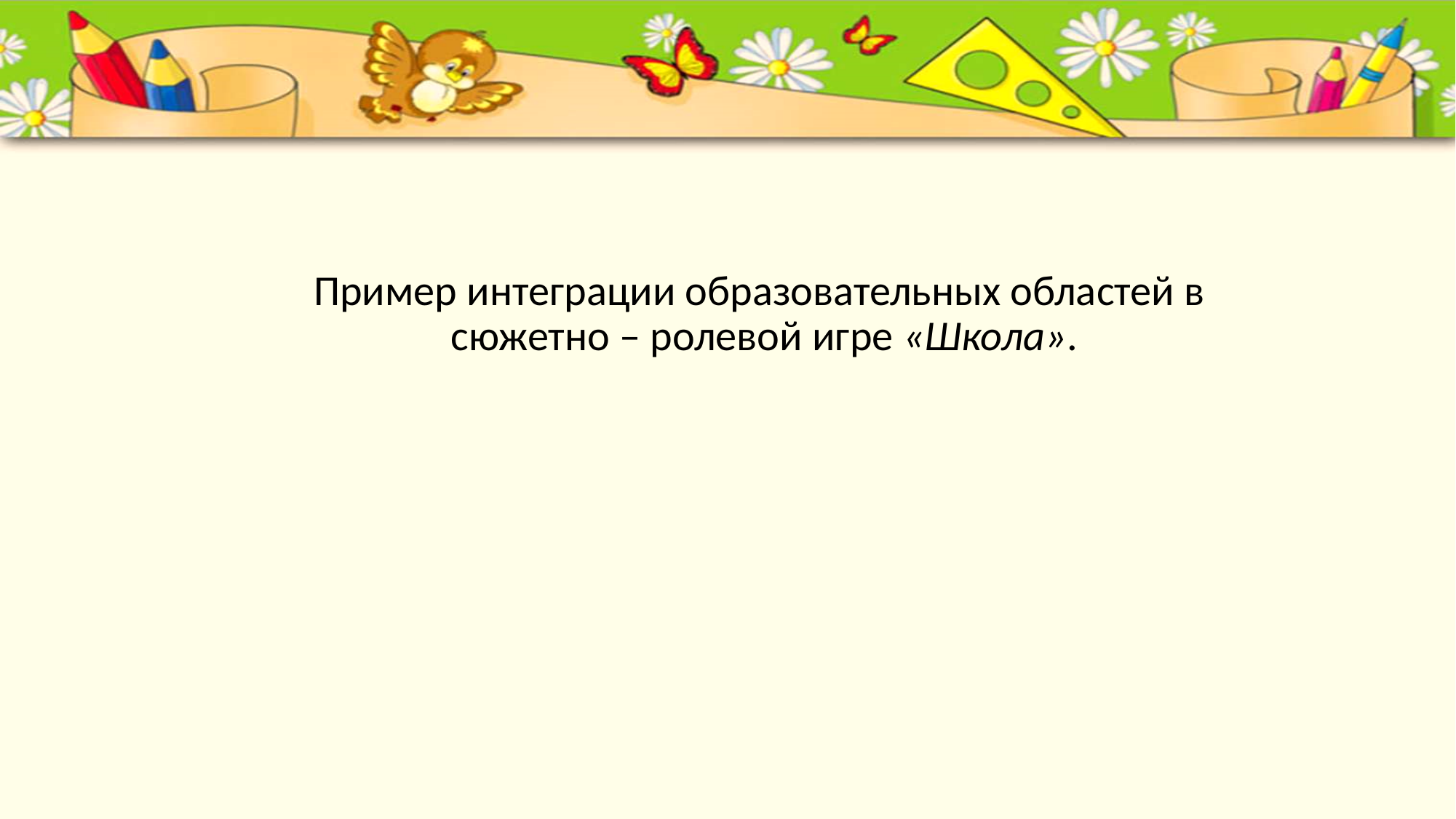

# Пример интеграции образовательных областей в сюжетно – ролевой игре «Школа».